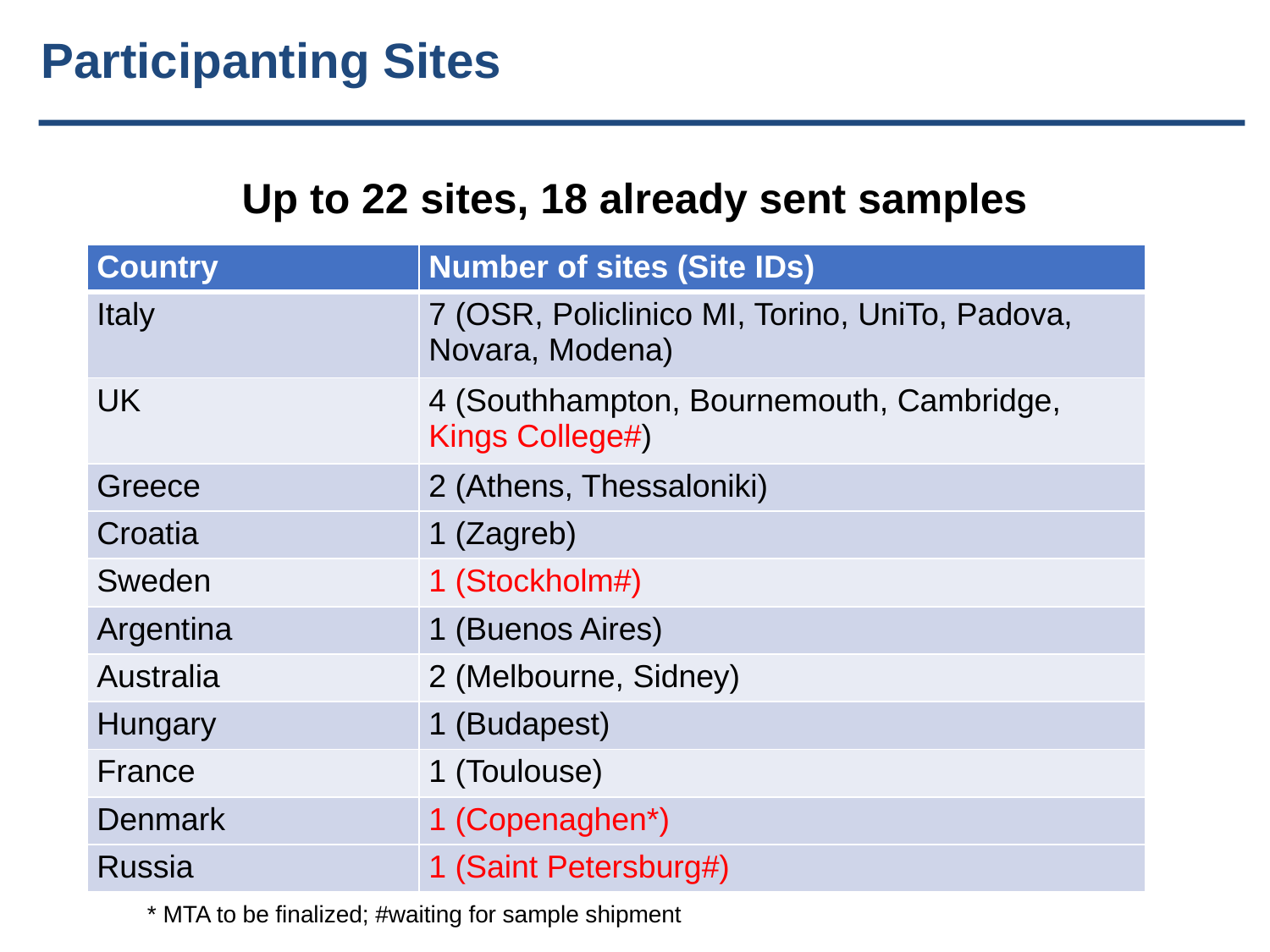

Participanting Sites

Up to 22 sites, 18 already sent samples
| Country | Number of sites (Site IDs) |
| --- | --- |
| Italy | 7 (OSR, Policlinico MI, Torino, UniTo, Padova, Novara, Modena) |
| UK | 4 (Southhampton, Bournemouth, Cambridge, Kings College#) |
| Greece | 2 (Athens, Thessaloniki) |
| Croatia | 1 (Zagreb) |
| Sweden | 1 (Stockholm#) |
| Argentina | 1 (Buenos Aires) |
| Australia | 2 (Melbourne, Sidney) |
| Hungary | 1 (Budapest) |
| France | 1 (Toulouse) |
| Denmark | 1 (Copenaghen\*) |
| Russia | 1 (Saint Petersburg#) |
* MTA to be finalized; #waiting for sample shipment